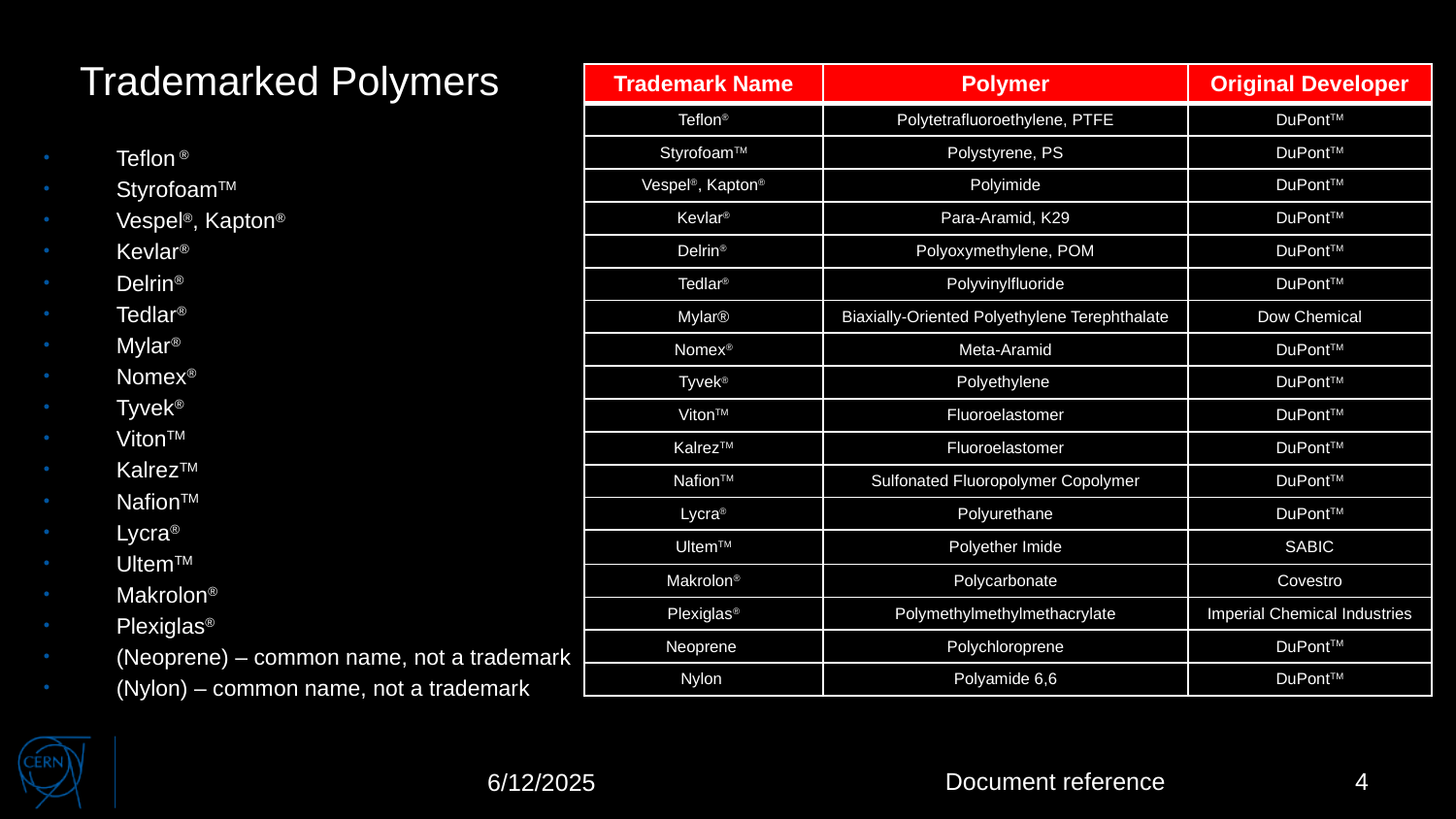

# Trademarked Polymers
| Trademark Name | Polymer | Original Developer |
| --- | --- | --- |
| Teflon® | Polytetrafluoroethylene, PTFE | DuPontTM |
| StyrofoamTM | Polystyrene, PS | DuPontTM |
| Vespel®, Kapton® | Polyimide | DuPontTM |
| Kevlar® | Para-Aramid, K29 | DuPontTM |
| Delrin® | Polyoxymethylene, POM | DuPontTM |
| Tedlar® | Polyvinylfluoride | DuPontTM |
| Mylar® | Biaxially-Oriented Polyethylene Terephthalate | Dow Chemical |
| Nomex® | Meta-Aramid | DuPontTM |
| Tyvek® | Polyethylene | DuPontTM |
| VitonTM | Fluoroelastomer | DuPontTM |
| KalrezTM | Fluoroelastomer | DuPontTM |
| NafionTM | Sulfonated Fluoropolymer Copolymer | DuPontTM |
| Lycra® | Polyurethane | DuPontTM |
| UltemTM | Polyether Imide | SABIC |
| Makrolon® | Polycarbonate | Covestro |
| Plexiglas® | Polymethylmethylmethacrylate | Imperial Chemical Industries |
| Neoprene | Polychloroprene | DuPontTM |
| Nylon | Polyamide 6,6 | DuPontTM |
Teflon ®
StyrofoamTM
Vespel®, Kapton®
Kevlar®
Delrin®
Tedlar®
Mylar®
Nomex®
Tyvek®
VitonTM
KalrezTM
NafionTM
Lycra®
UltemTM
Makrolon®
Plexiglas®
(Neoprene) – common name, not a trademark
(Nylon) – common name, not a trademark
Document reference
4
6/12/2025